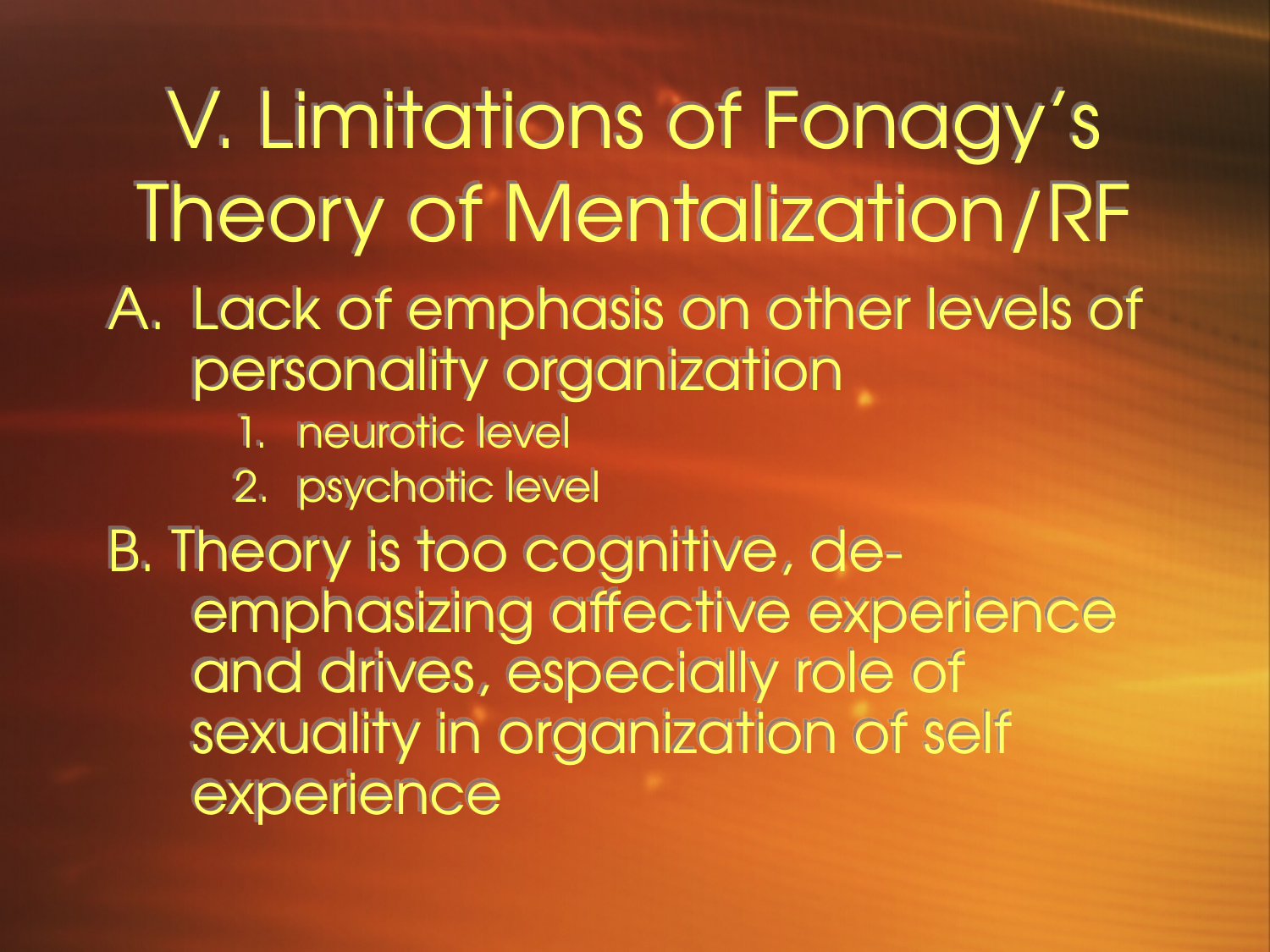

# V. Limitations of Fonagy’s Theory of Mentalization/RF
Lack of emphasis on other levels of personality organization
neurotic level
psychotic level
B. Theory is too cognitive, de-emphasizing affective experience and drives, especially role of sexuality in organization of self experience